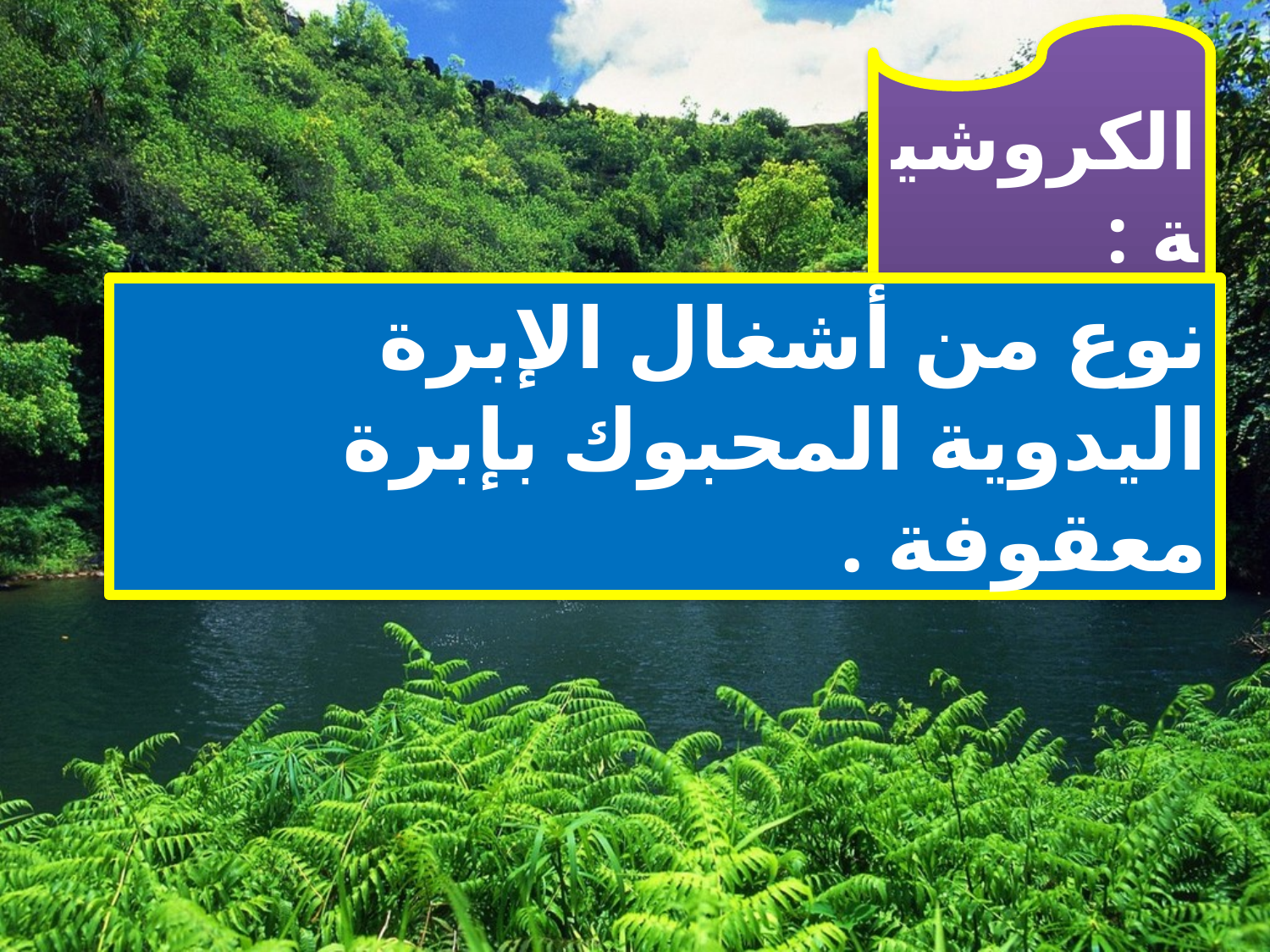

الكروشية :
نوع من أشغال الإبرة اليدوية المحبوك بإبرة معقوفة .